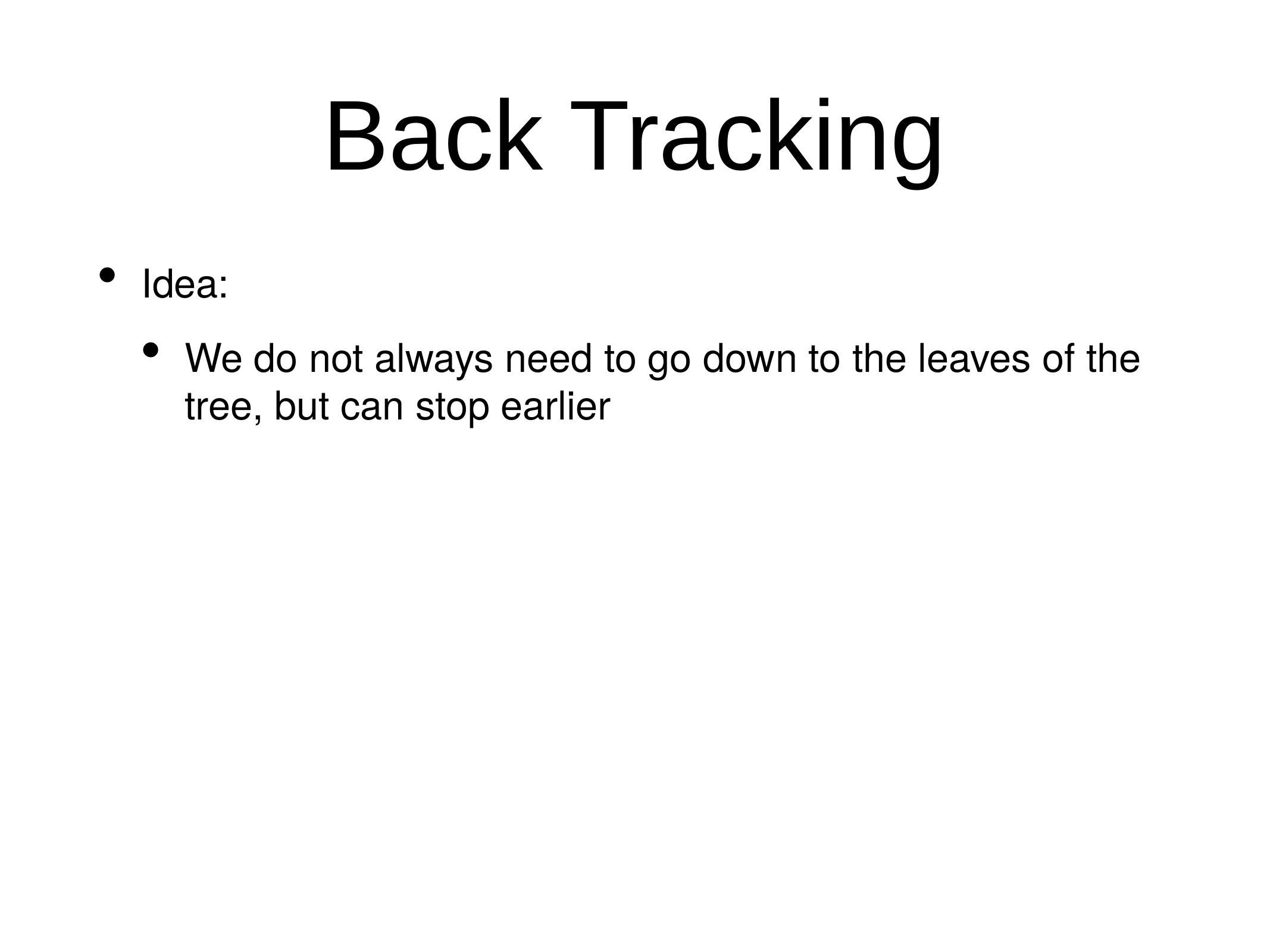

# Back Tracking
Idea:
We do not always need to go down to the leaves of the tree, but can stop earlier